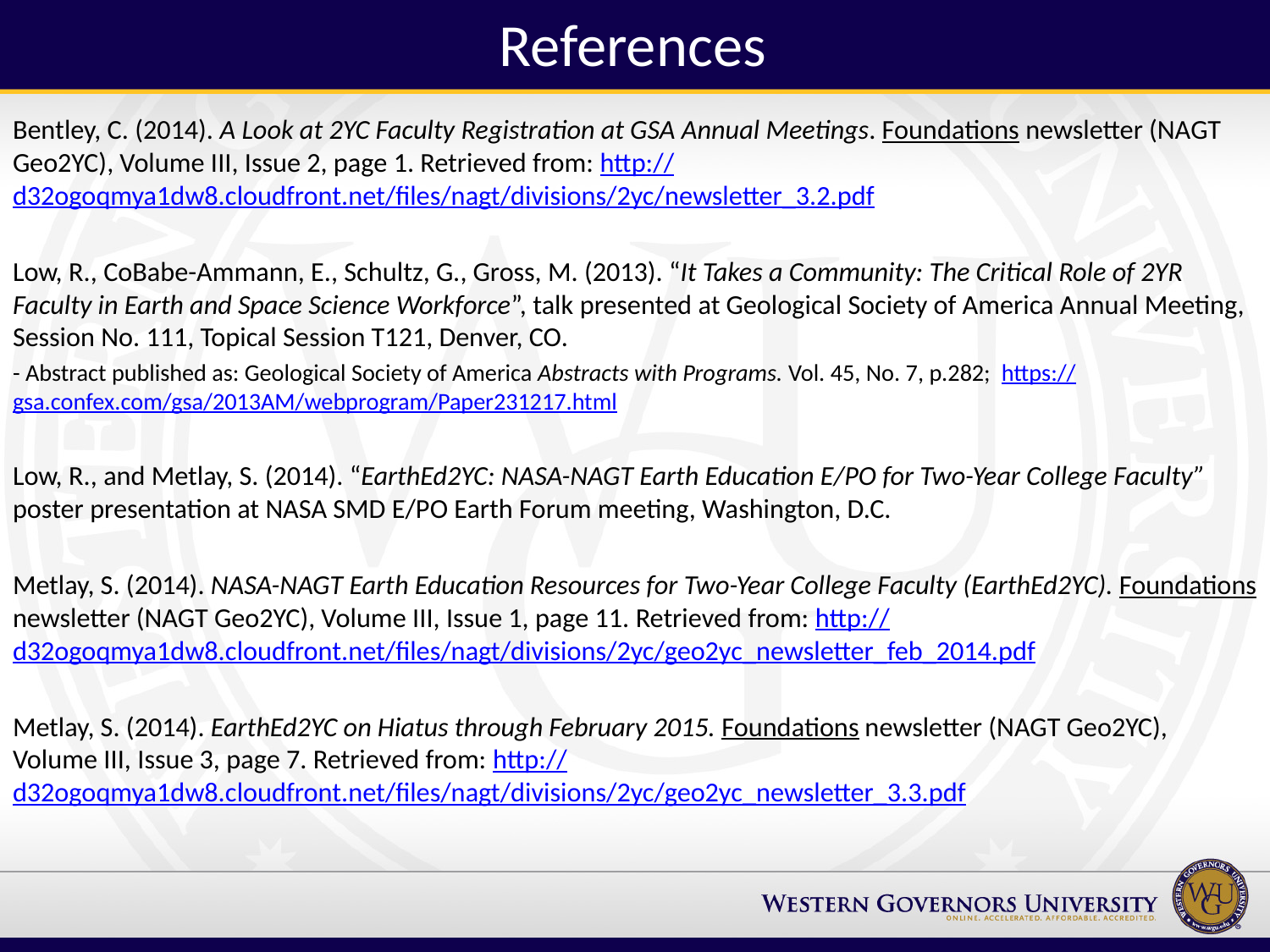

# References
Bentley, C. (2014). A Look at 2YC Faculty Registration at GSA Annual Meetings. Foundations newsletter (NAGT Geo2YC), Volume III, Issue 2, page 1. Retrieved from: http://d32ogoqmya1dw8.cloudfront.net/files/nagt/divisions/2yc/newsletter_3.2.pdf

Low, R., CoBabe-Ammann, E., Schultz, G., Gross, M. (2013). “It Takes a Community: The Critical Role of 2YR Faculty in Earth and Space Science Workforce”, talk presented at Geological Society of America Annual Meeting, Session No. 111, Topical Session T121, Denver, CO.
- Abstract published as: Geological Society of America Abstracts with Programs. Vol. 45, No. 7, p.282;  https://gsa.confex.com/gsa/2013AM/webprogram/Paper231217.html

Low, R., and Metlay, S. (2014). “EarthEd2YC: NASA-NAGT Earth Education E/PO for Two-Year College Faculty” poster presentation at NASA SMD E/PO Earth Forum meeting, Washington, D.C.

Metlay, S. (2014). NASA-NAGT Earth Education Resources for Two-Year College Faculty (EarthEd2YC). Foundations newsletter (NAGT Geo2YC), Volume III, Issue 1, page 11. Retrieved from: http://d32ogoqmya1dw8.cloudfront.net/files/nagt/divisions/2yc/geo2yc_newsletter_feb_2014.pdf

Metlay, S. (2014). EarthEd2YC on Hiatus through February 2015. Foundations newsletter (NAGT Geo2YC), Volume III, Issue 3, page 7. Retrieved from: http://d32ogoqmya1dw8.cloudfront.net/files/nagt/divisions/2yc/geo2yc_newsletter_3.3.pdf